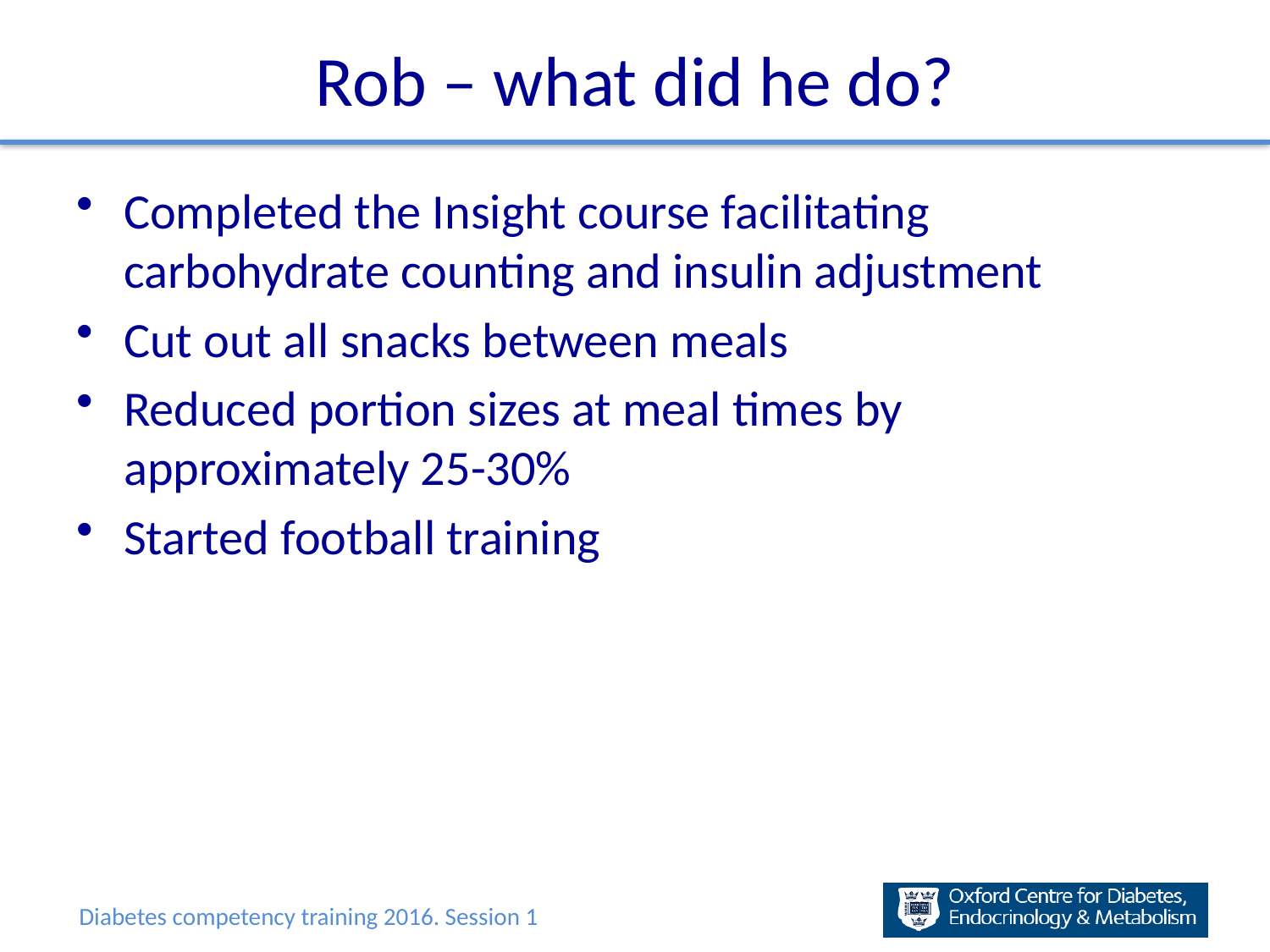

# Rob – what did he do?
Completed the Insight course facilitating carbohydrate counting and insulin adjustment
Cut out all snacks between meals
Reduced portion sizes at meal times by approximately 25-30%
Started football training